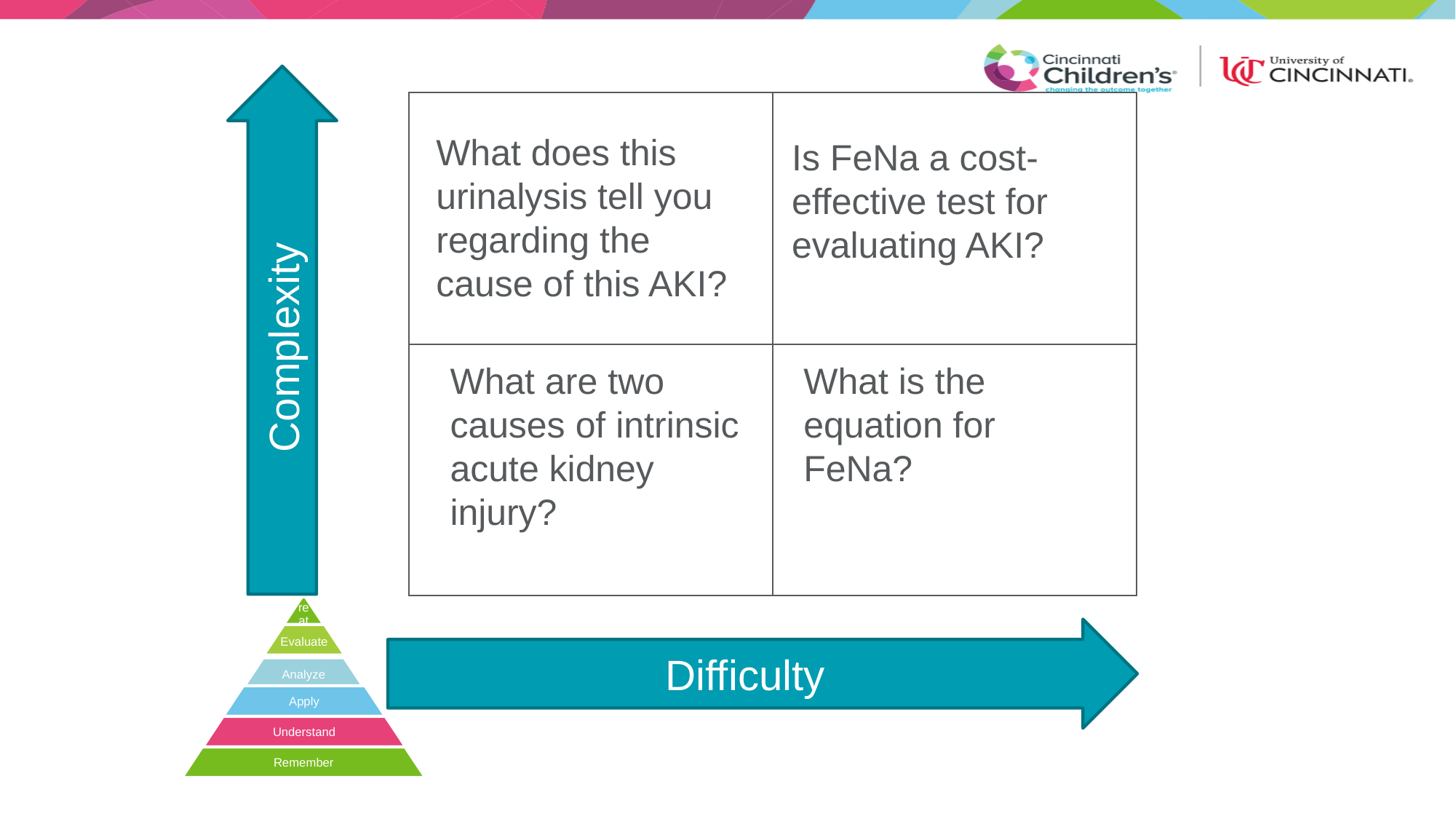

Complexity
|  |  |
| --- | --- |
|  |  |
What does this urinalysis tell you regarding the cause of this AKI?
Is FeNa a cost-effective test for evaluating AKI?
Difficulty
What are two causes of intrinsic acute kidney injury?
What is the equation for FeNa?
Create
Evaluate
Analyze
Apply
Understand
Remember